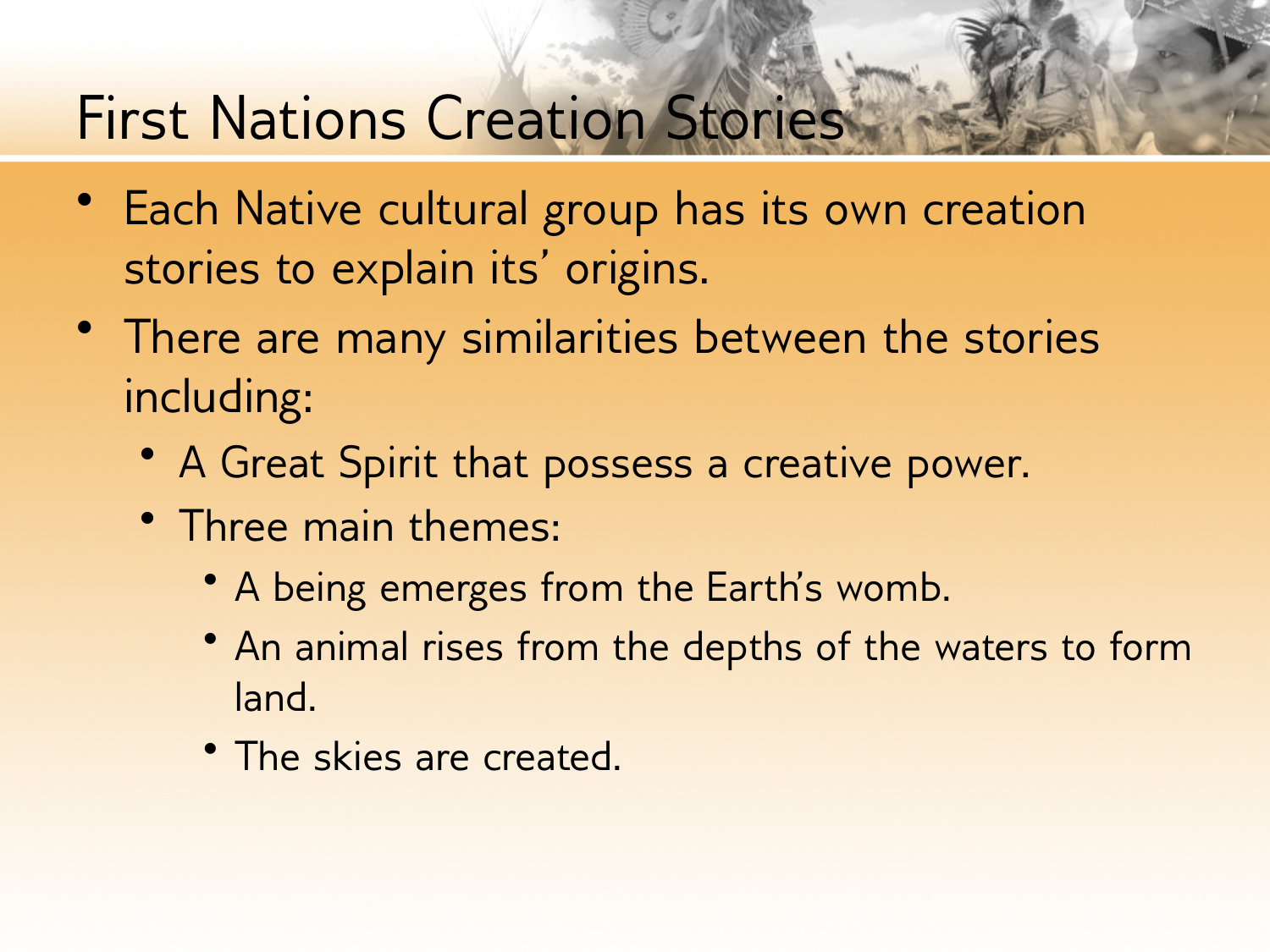

# First Nations Creation Stories
Each Native cultural group has its own creation stories to explain its’ origins.
There are many similarities between the stories including:
A Great Spirit that possess a creative power.
Three main themes:
A being emerges from the Earth’s womb.
An animal rises from the depths of the waters to form land.
The skies are created.